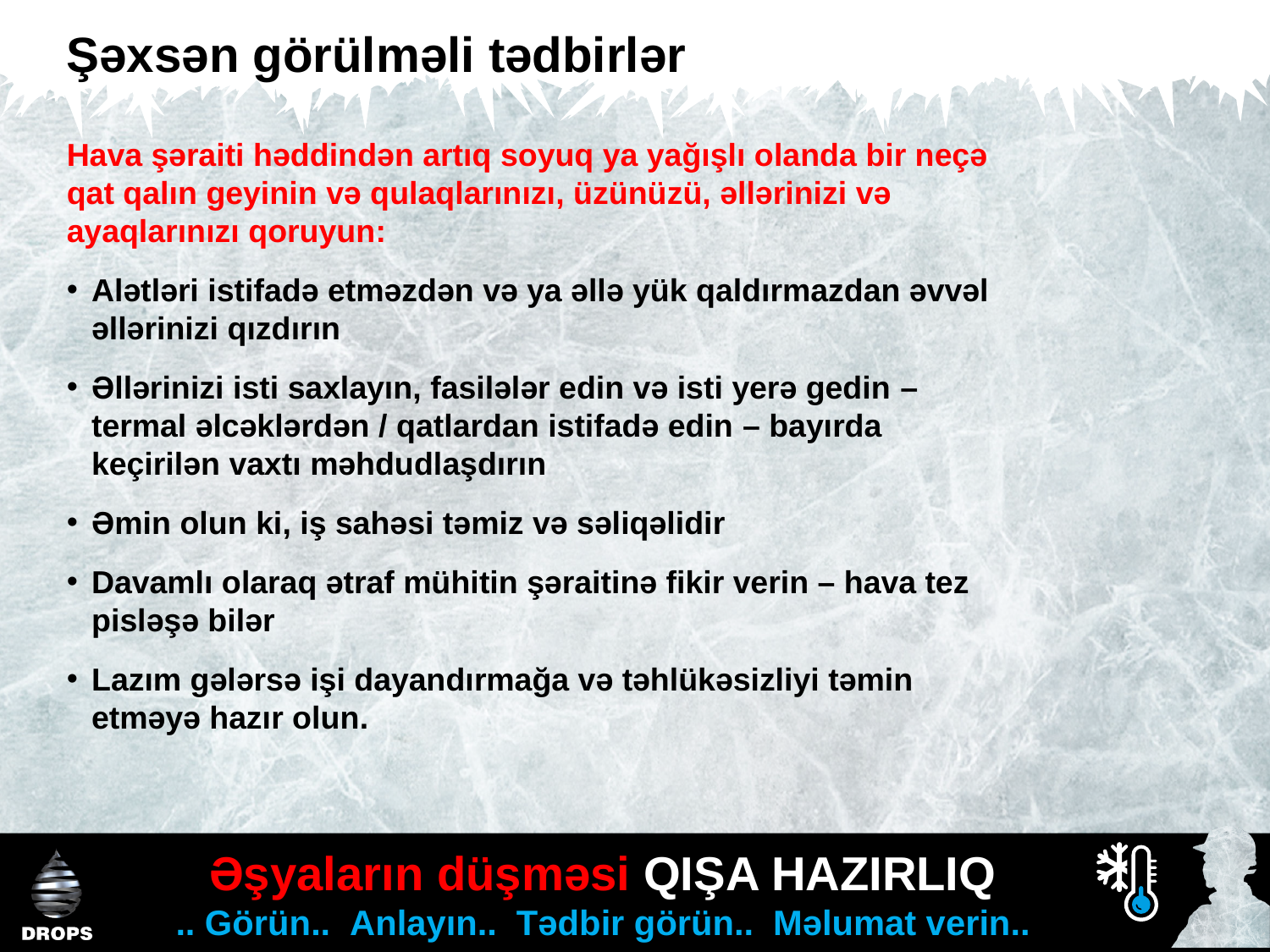

Şəxsən görülməli tədbirlər
Hava şəraiti həddindən artıq soyuq ya yağışlı olanda bir neçə qat qalın geyinin və qulaqlarınızı, üzünüzü, əllərinizi və ayaqlarınızı qoruyun:
Alətləri istifadə etməzdən və ya əllə yük qaldırmazdan əvvəl əllərinizi qızdırın
Əllərinizi isti saxlayın, fasilələr edin və isti yerə gedin – termal əlcəklərdən / qatlardan istifadə edin – bayırda keçirilən vaxtı məhdudlaşdırın
Əmin olun ki, iş sahəsi təmiz və səliqəlidir
Davamlı olaraq ətraf mühitin şəraitinə fikir verin – hava tez pisləşə bilər
Lazım gələrsə işi dayandırmağa və təhlükəsizliyi təmin etməyə hazır olun.